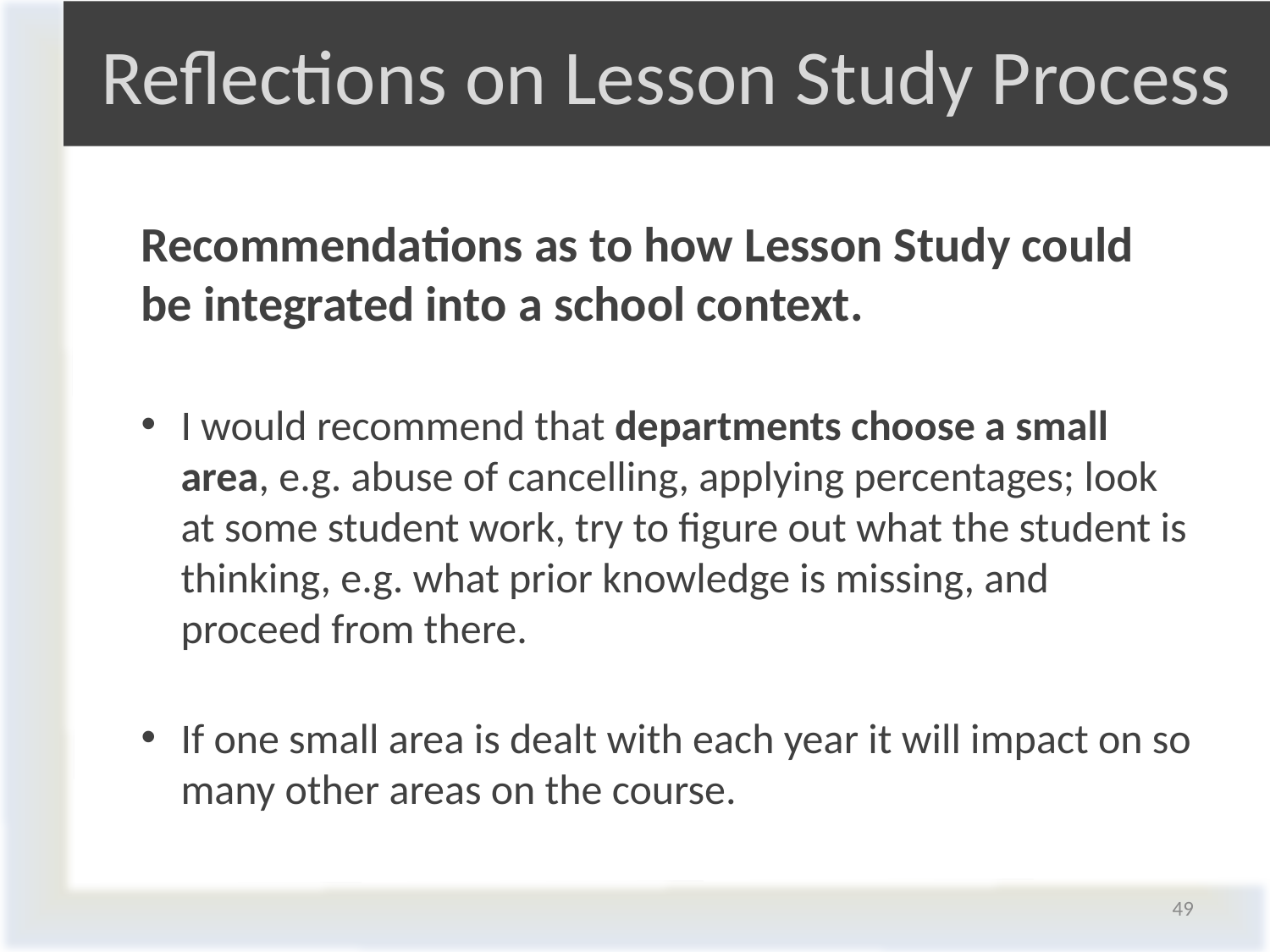

# Reflections on Lesson Study Process
Recommendations as to how Lesson Study could be integrated into a school context.
I would recommend that departments choose a small area, e.g. abuse of cancelling, applying percentages; look at some student work, try to figure out what the student is thinking, e.g. what prior knowledge is missing, and proceed from there.
If one small area is dealt with each year it will impact on so many other areas on the course.

49